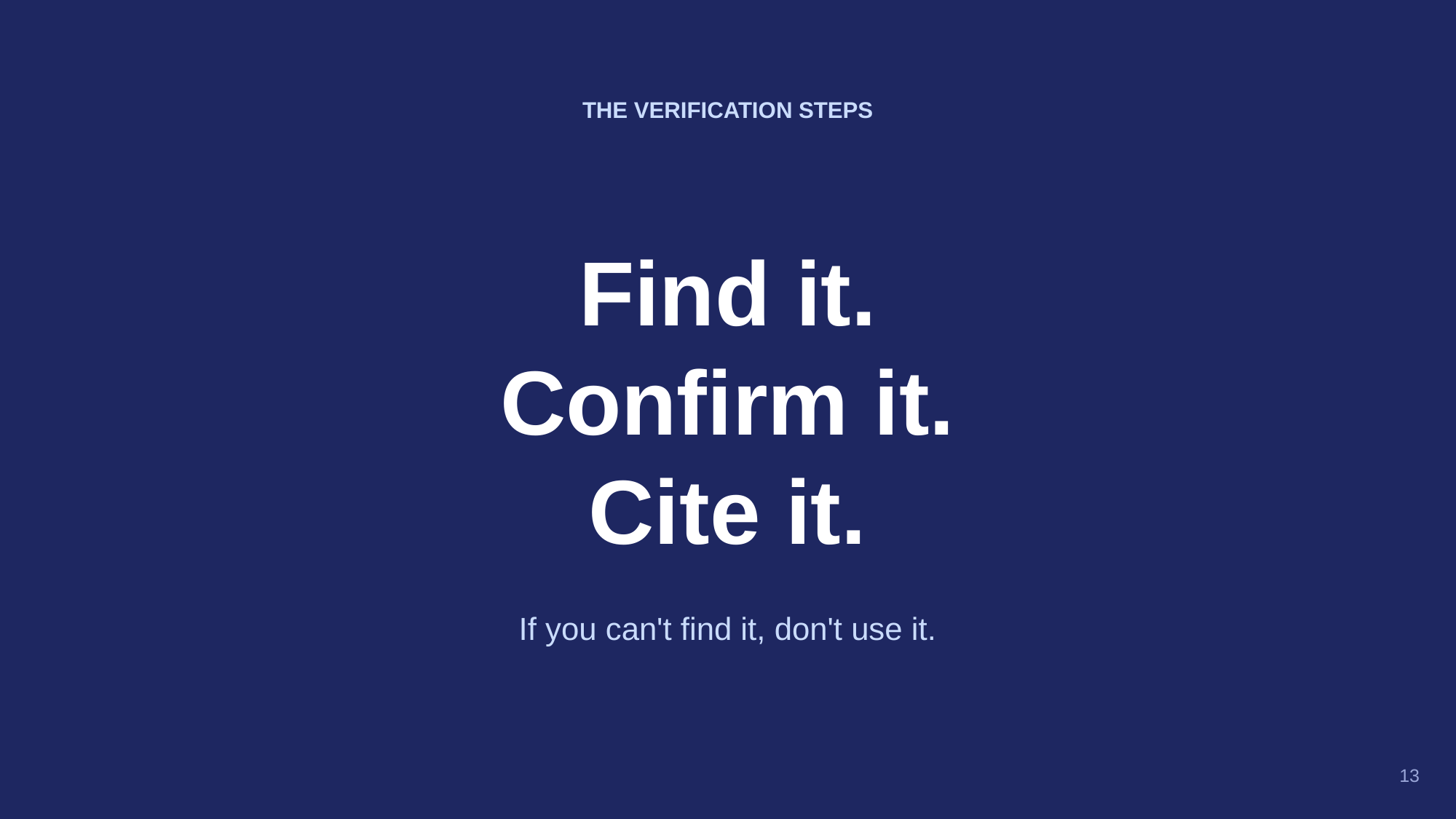

THE VERIFICATION STEPS
Find it.
Confirm it.
Cite it.
If you can't find it, don't use it.
13